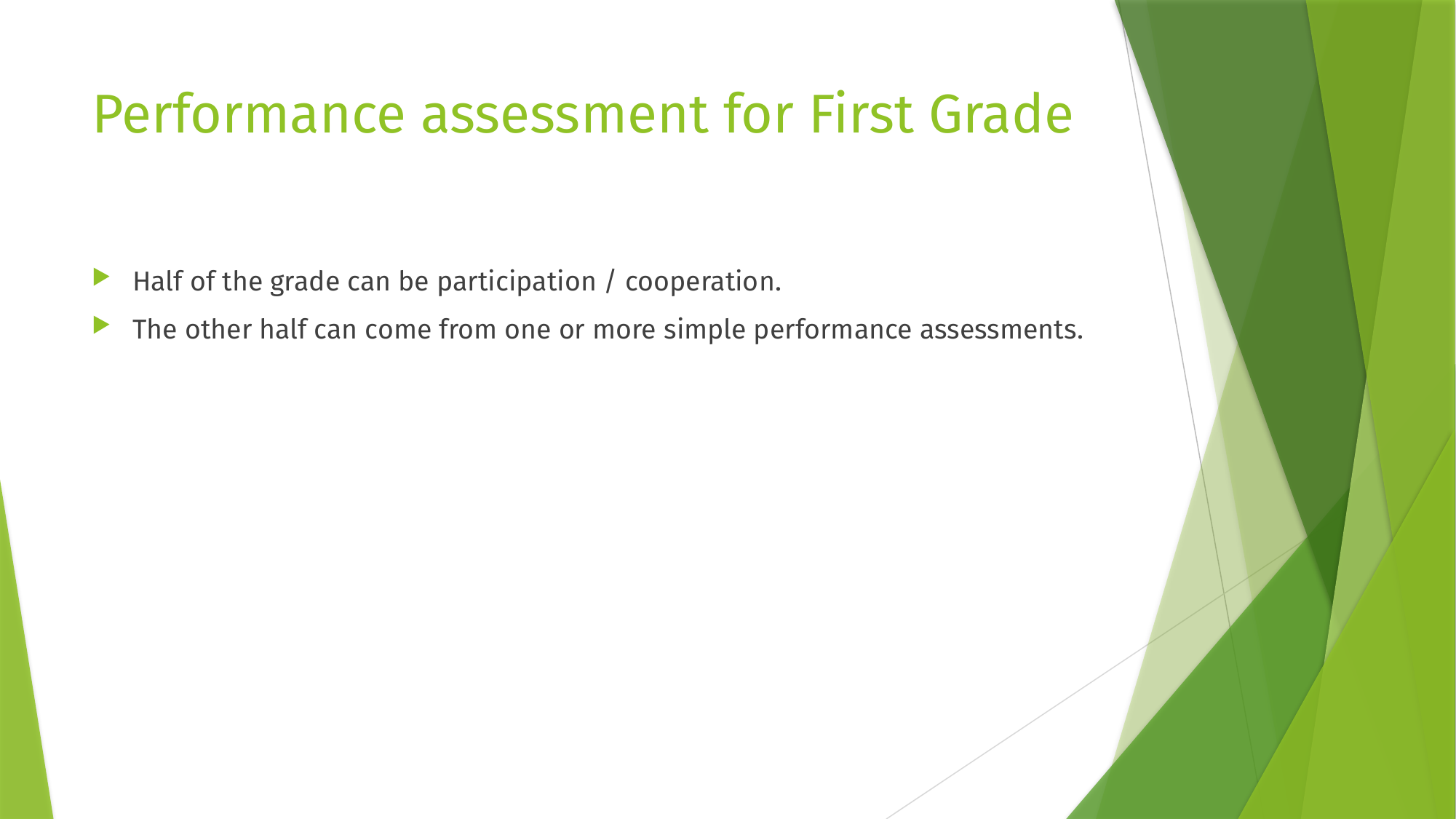

# Performance assessment for First Grade
Half of the grade can be participation / cooperation.
The other half can come from one or more simple performance assessments.